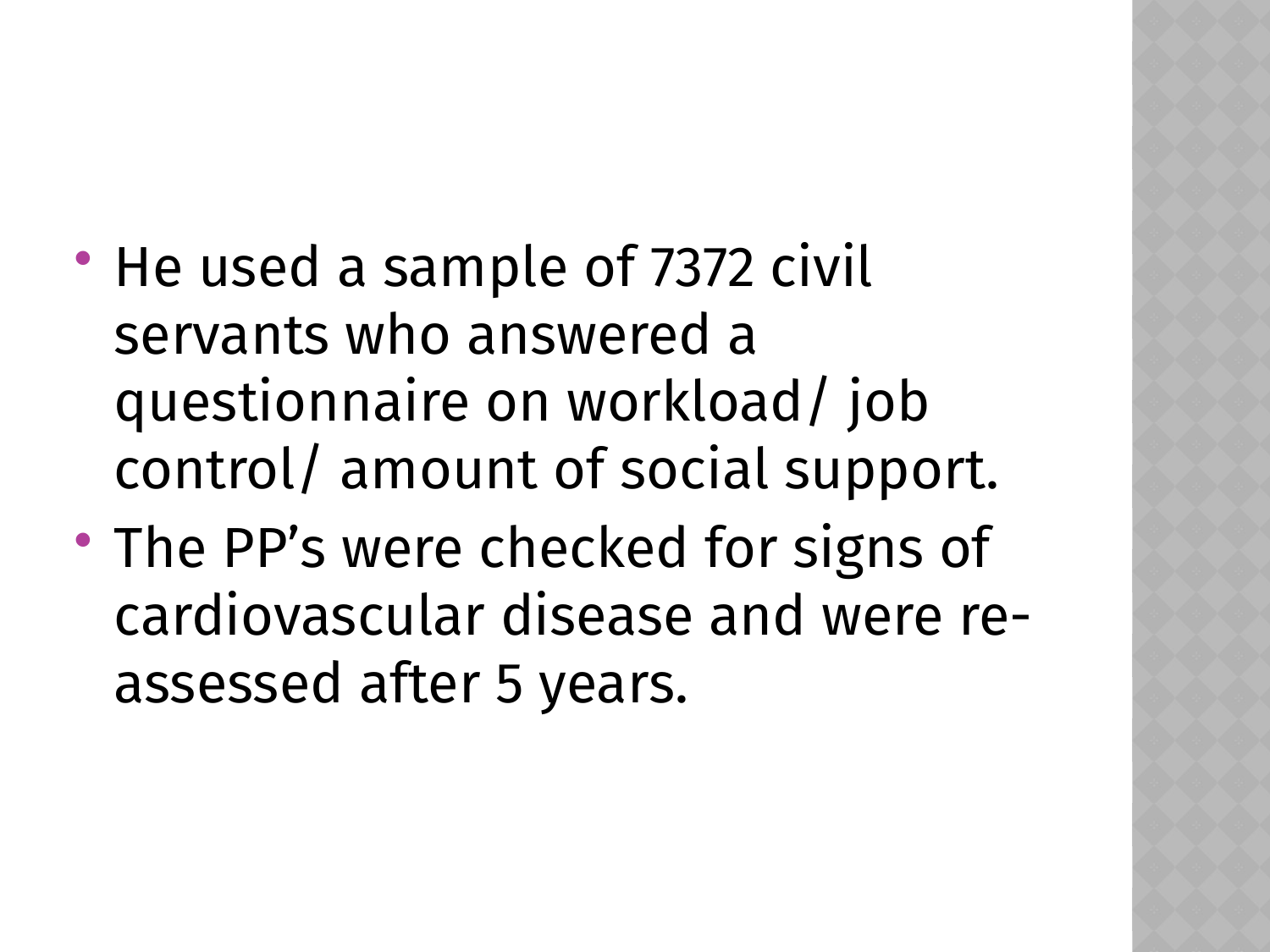

#
He used a sample of 7372 civil servants who answered a questionnaire on workload/ job control/ amount of social support.
The PP’s were checked for signs of cardiovascular disease and were re-assessed after 5 years.